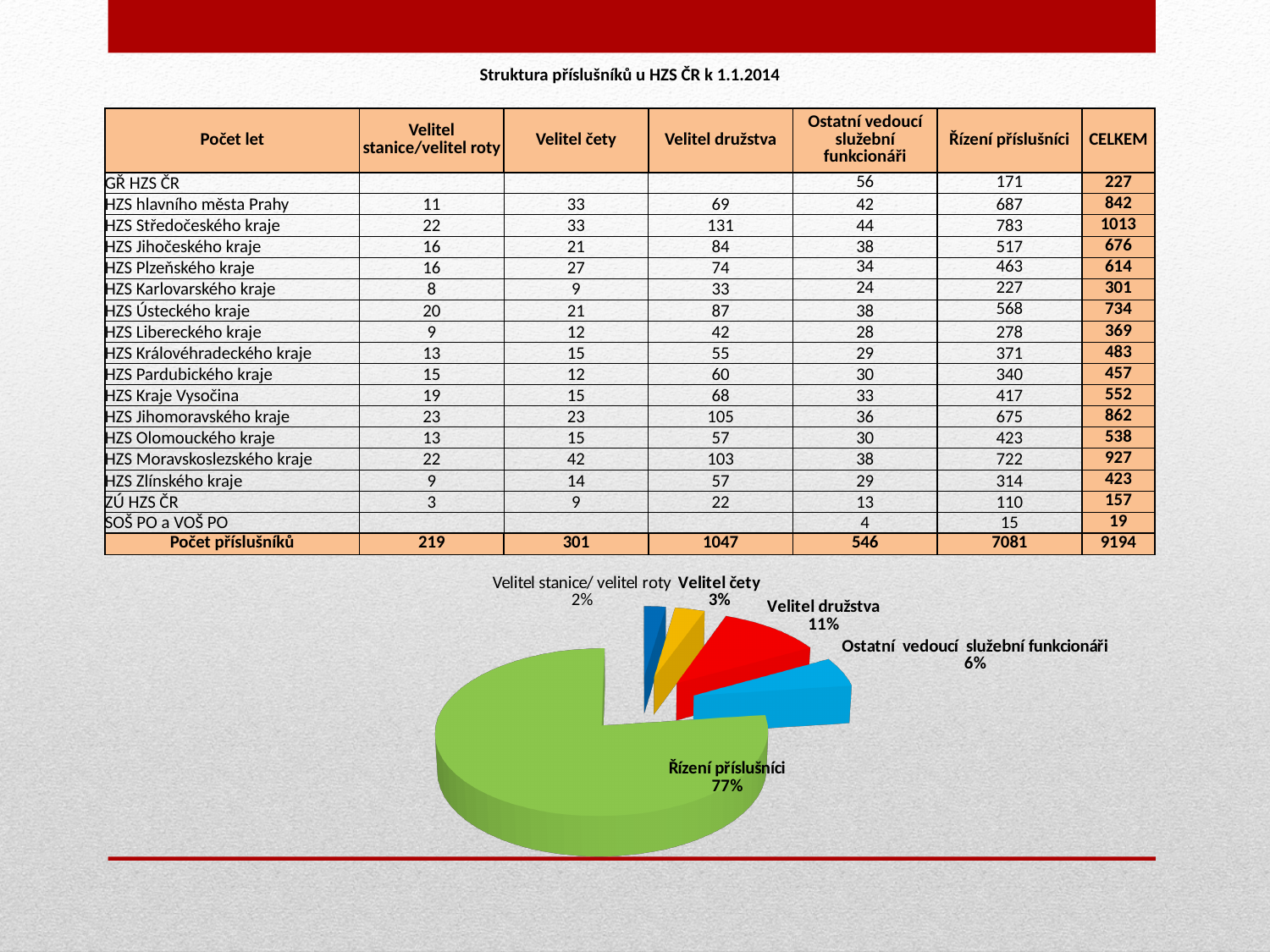

| Struktura příslušníků u HZS ČR k 1.1.2014 |  |  |  |  |  |  |
| --- | --- | --- | --- | --- | --- | --- |
|  |  |  |  |  |  |  |
| Počet let | Velitel stanice/velitel roty | Velitel čety | Velitel družstva | Ostatní vedoucí služební funkcionáři | Řízení příslušníci | CELKEM |
| GŘ HZS ČR |  |  |  | 56 | 171 | 227 |
| HZS hlavního města Prahy | 11 | 33 | 69 | 42 | 687 | 842 |
| HZS Středočeského kraje | 22 | 33 | 131 | 44 | 783 | 1013 |
| HZS Jihočeského kraje | 16 | 21 | 84 | 38 | 517 | 676 |
| HZS Plzeňského kraje | 16 | 27 | 74 | 34 | 463 | 614 |
| HZS Karlovarského kraje | 8 | 9 | 33 | 24 | 227 | 301 |
| HZS Ústeckého kraje | 20 | 21 | 87 | 38 | 568 | 734 |
| HZS Libereckého kraje | 9 | 12 | 42 | 28 | 278 | 369 |
| HZS Královéhradeckého kraje | 13 | 15 | 55 | 29 | 371 | 483 |
| HZS Pardubického kraje | 15 | 12 | 60 | 30 | 340 | 457 |
| HZS Kraje Vysočina | 19 | 15 | 68 | 33 | 417 | 552 |
| HZS Jihomoravského kraje | 23 | 23 | 105 | 36 | 675 | 862 |
| HZS Olomouckého kraje | 13 | 15 | 57 | 30 | 423 | 538 |
| HZS Moravskoslezského kraje | 22 | 42 | 103 | 38 | 722 | 927 |
| HZS Zlínského kraje | 9 | 14 | 57 | 29 | 314 | 423 |
| ZÚ HZS ČR | 3 | 9 | 22 | 13 | 110 | 157 |
| SOŠ PO a VOŠ PO |  |  |  | 4 | 15 | 19 |
| Počet příslušníků | 219 | 301 | 1047 | 546 | 7081 | 9194 |

[unsupported chart]